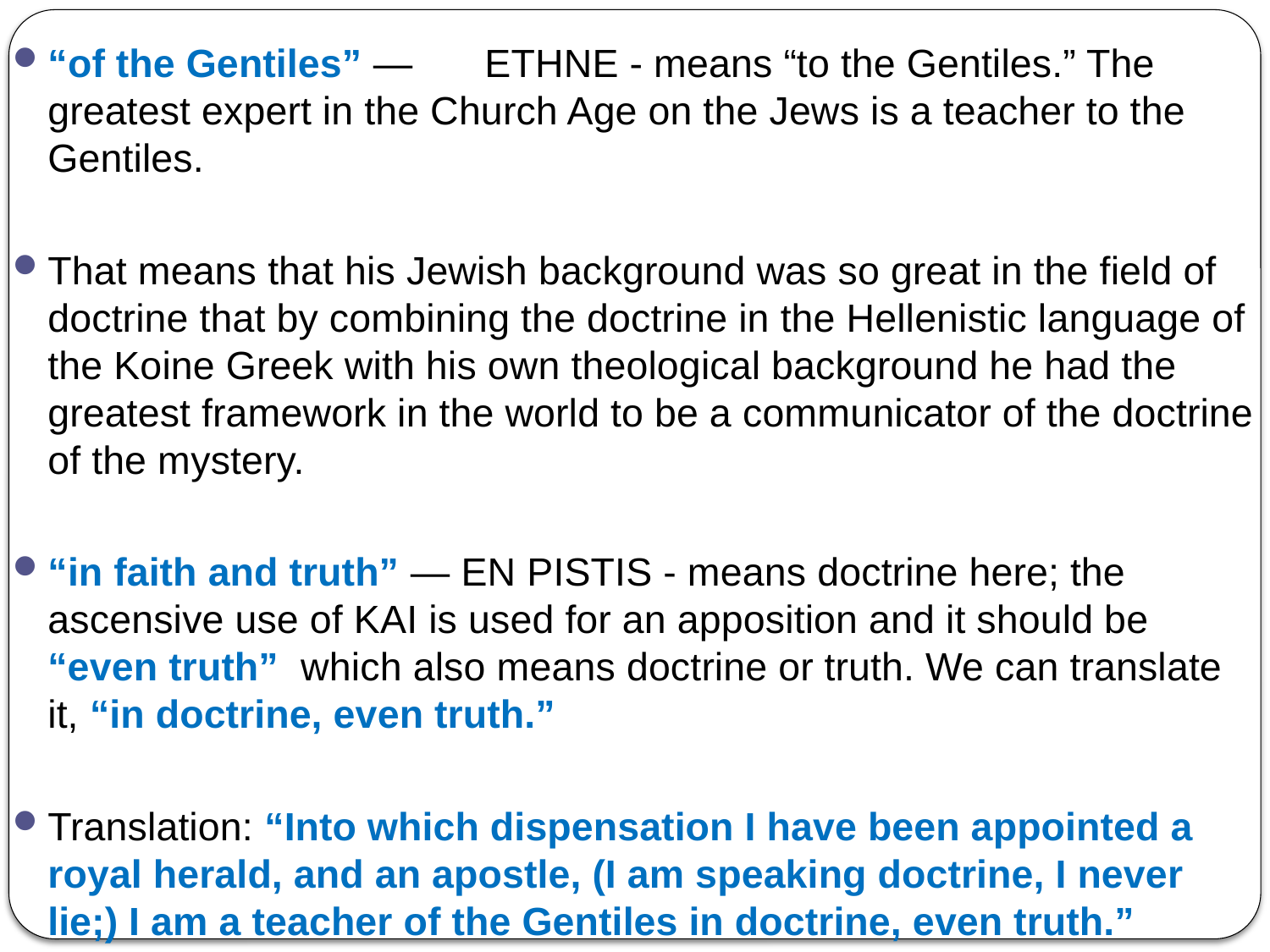

“of the Gentiles” — 	ETHNE - means “to the Gentiles.” The greatest expert in the Church Age on the Jews is a teacher to the Gentiles.

That means that his Jewish background was so great in the field of doctrine that by combining the doctrine in the Hellenistic language of the Koine Greek with his own theological background he had the greatest framework in the world to be a communicator of the doctrine of the mystery.

“in faith and truth” — EN PISTIS - means doctrine here; the ascensive use of KAI is used for an apposition and it should be “even truth”  which also means doctrine or truth. We can translate it, “in doctrine, even truth.”

Translation: “Into which dispensation I have been appointed a royal herald, and an apostle, (I am speaking doctrine, I never lie;) I am a teacher of the Gentiles in doctrine, even truth.”